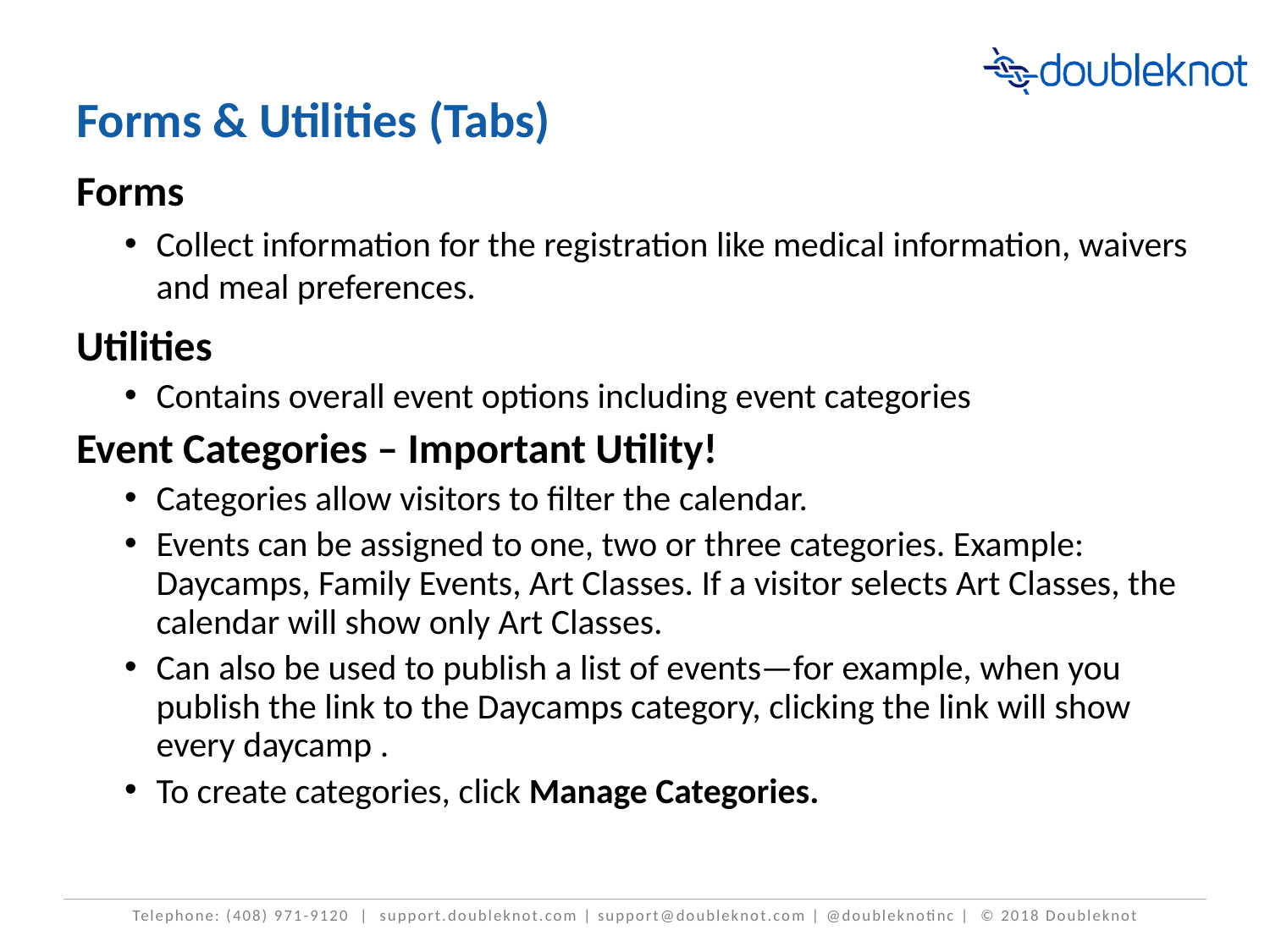

# Forms & Utilities (Tabs)
Forms
Collect information for the registration like medical information, waivers and meal preferences.
Utilities
Contains overall event options including event categories
Event Categories – Important Utility!
Categories allow visitors to filter the calendar.
Events can be assigned to one, two or three categories. Example: Daycamps, Family Events, Art Classes. If a visitor selects Art Classes, the calendar will show only Art Classes.
Can also be used to publish a list of events—for example, when you publish the link to the Daycamps category, clicking the link will show every daycamp .
To create categories, click Manage Categories.